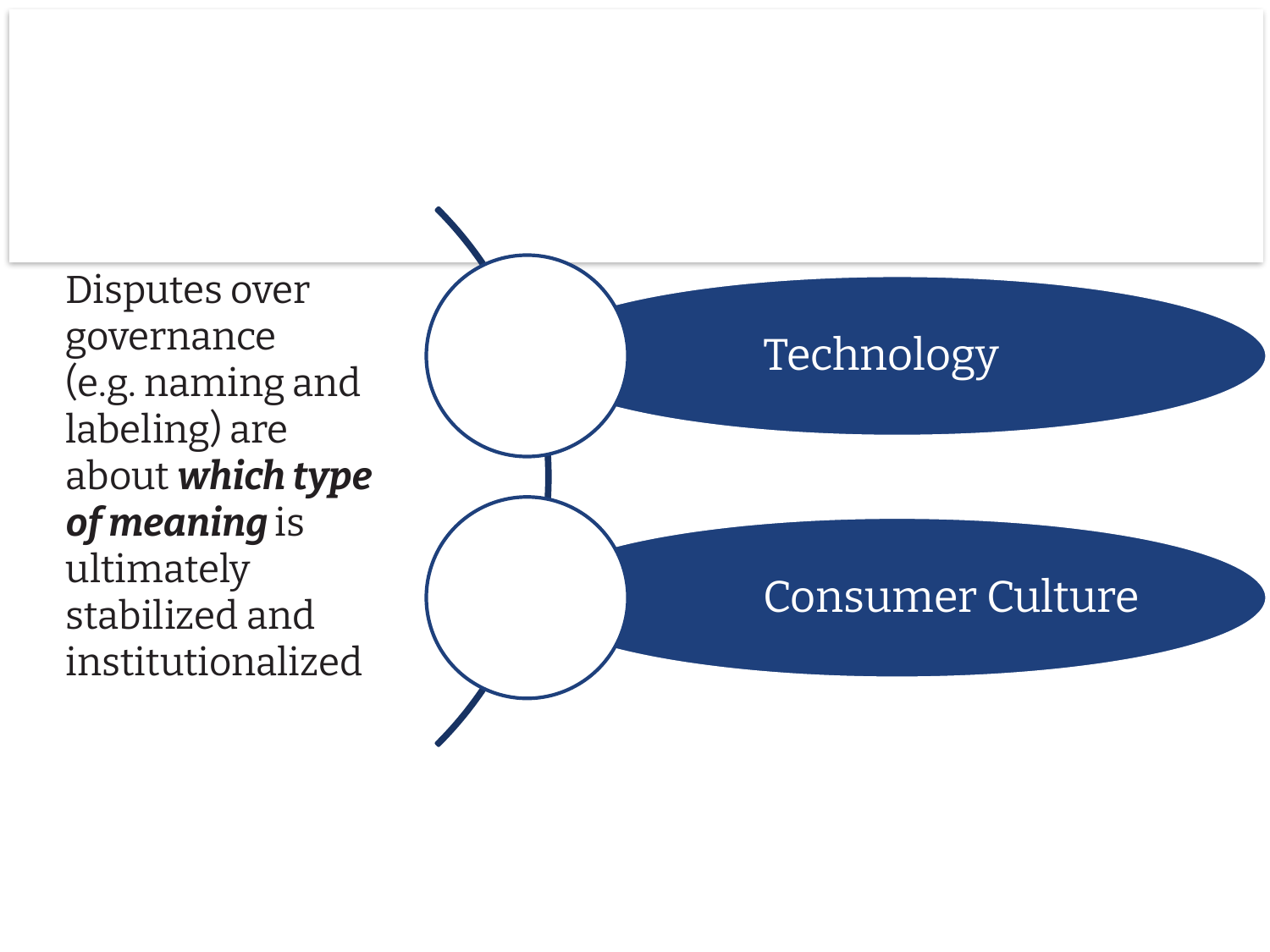

Technology
Consumer Culture
Disputes over governance            (e.g. naming and
labeling) are about which type of meaning is ultimately stabilized and institutionalized